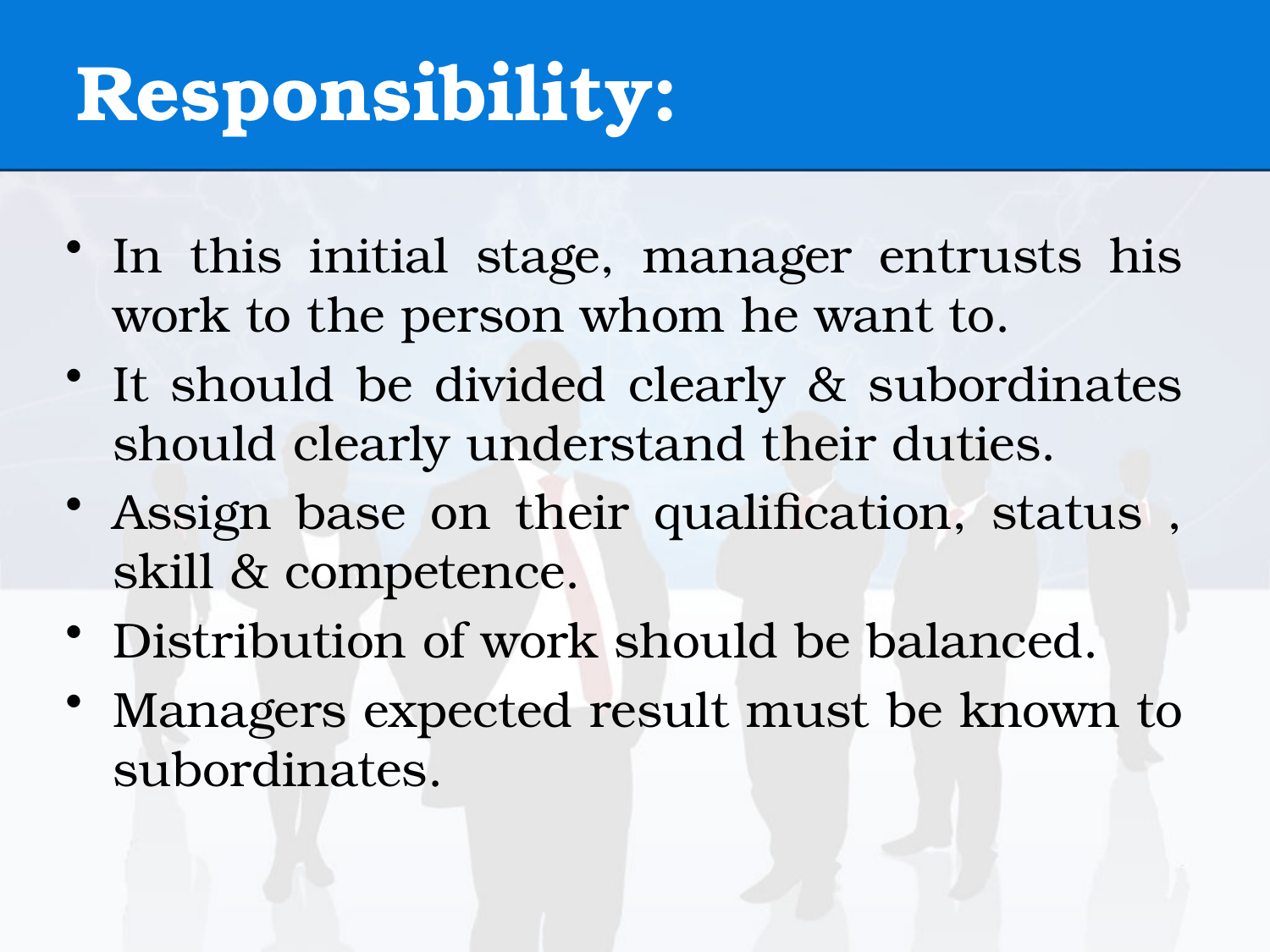

# Responsibility:

In this initial stage, manager entrusts his work to the person whom he want to.
It should be divided clearly & subordinates should clearly understand their duties.
Assign base on their qualification, status , skill & competence.
Distribution of work should be balanced.
Managers expected result must be known to subordinates.